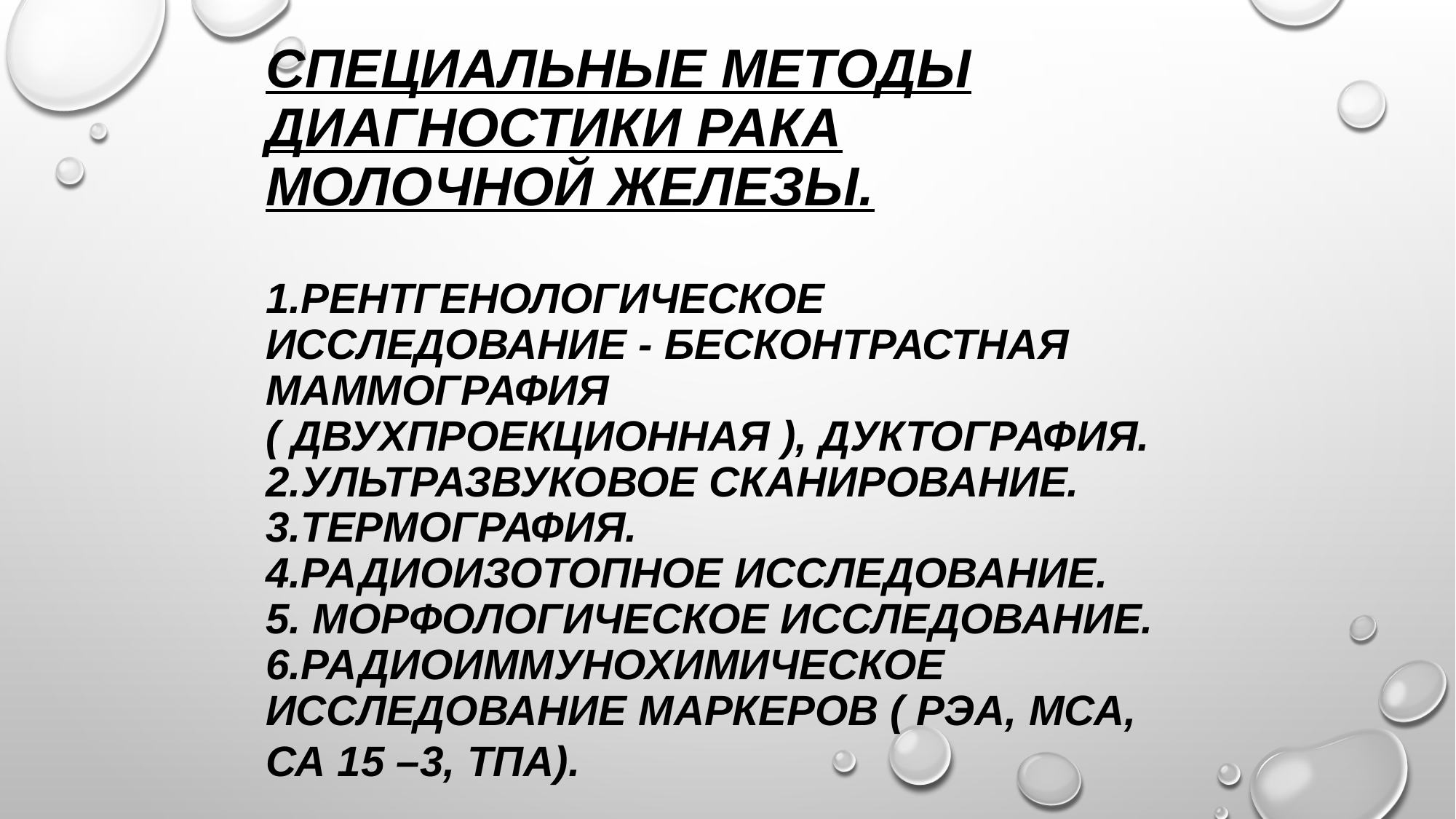

# Специальные методы диагностики рака молочной железы. 1.Рентгенологическое исследование - бесконтрастная маммография ( двухпроекционная ), дуктография. 2.Ультразвуковое сканирование. 3.Термография. 4.Радиоизотопное исследование. 5. Морфологическое исследование. 6.Радиоиммунохимическое исследование маркеров ( РЭА, МСА, СА 15 –3, ТПА).